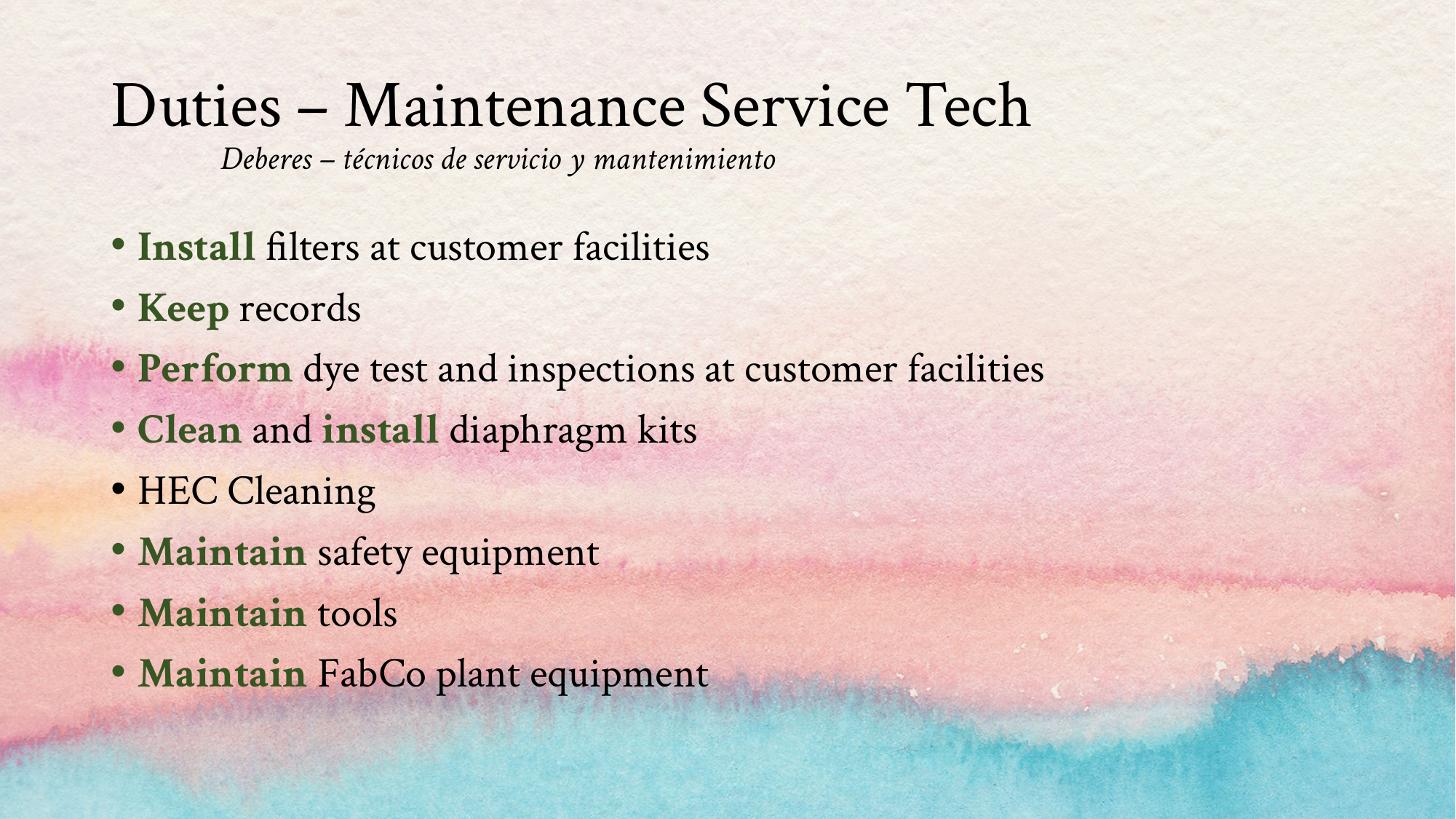

# Duties – Maintenance Service Tech Deberes – técnicos de servicio y mantenimiento
Install filters at customer facilities
Keep records
Perform dye test and inspections at customer facilities
Clean and install diaphragm kits
HEC Cleaning
Maintain safety equipment
Maintain tools
Maintain FabCo plant equipment